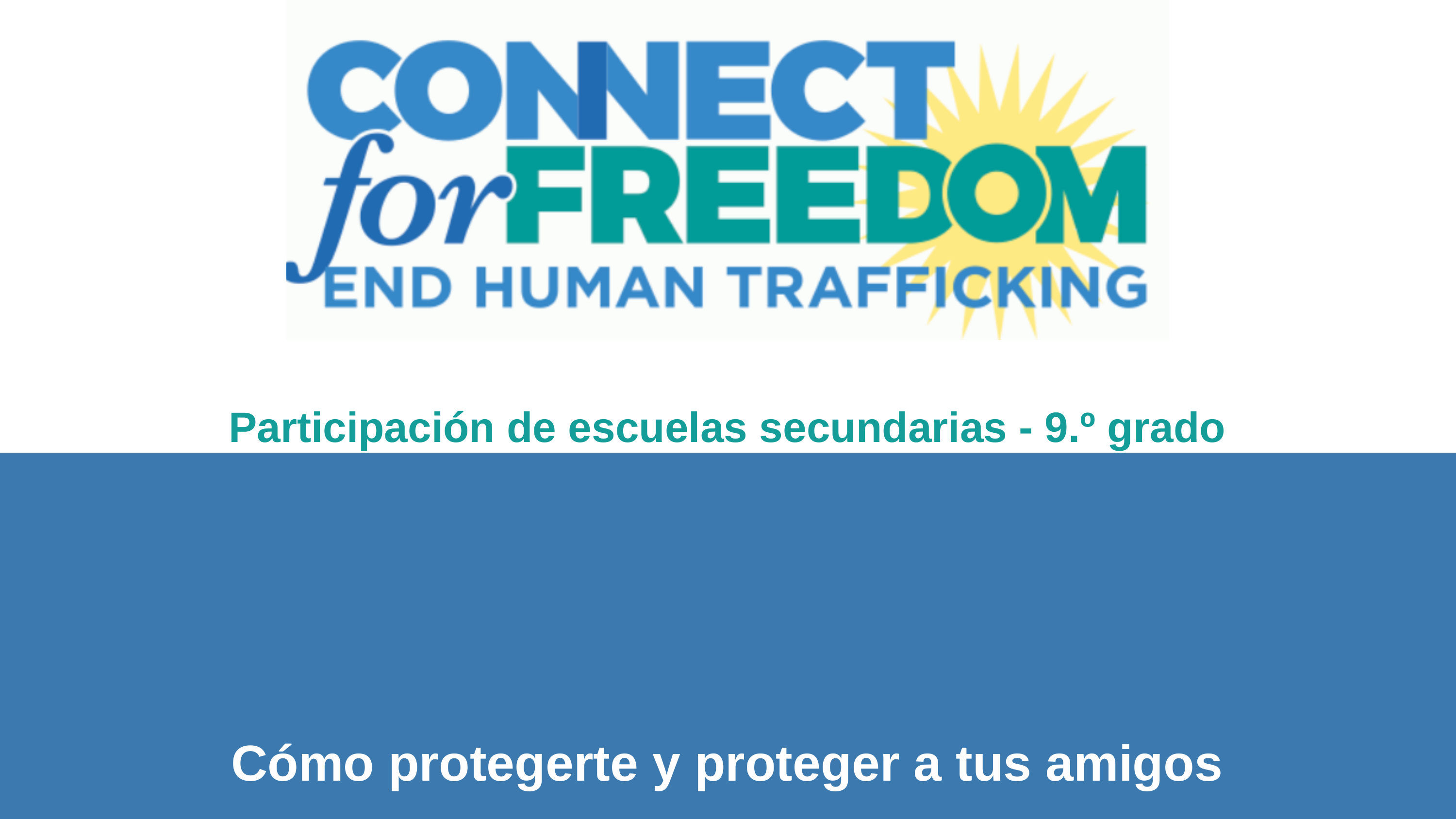

Participación de escuelas secundarias - 9.º grado

Cómo protegerte y proteger a tus amigos